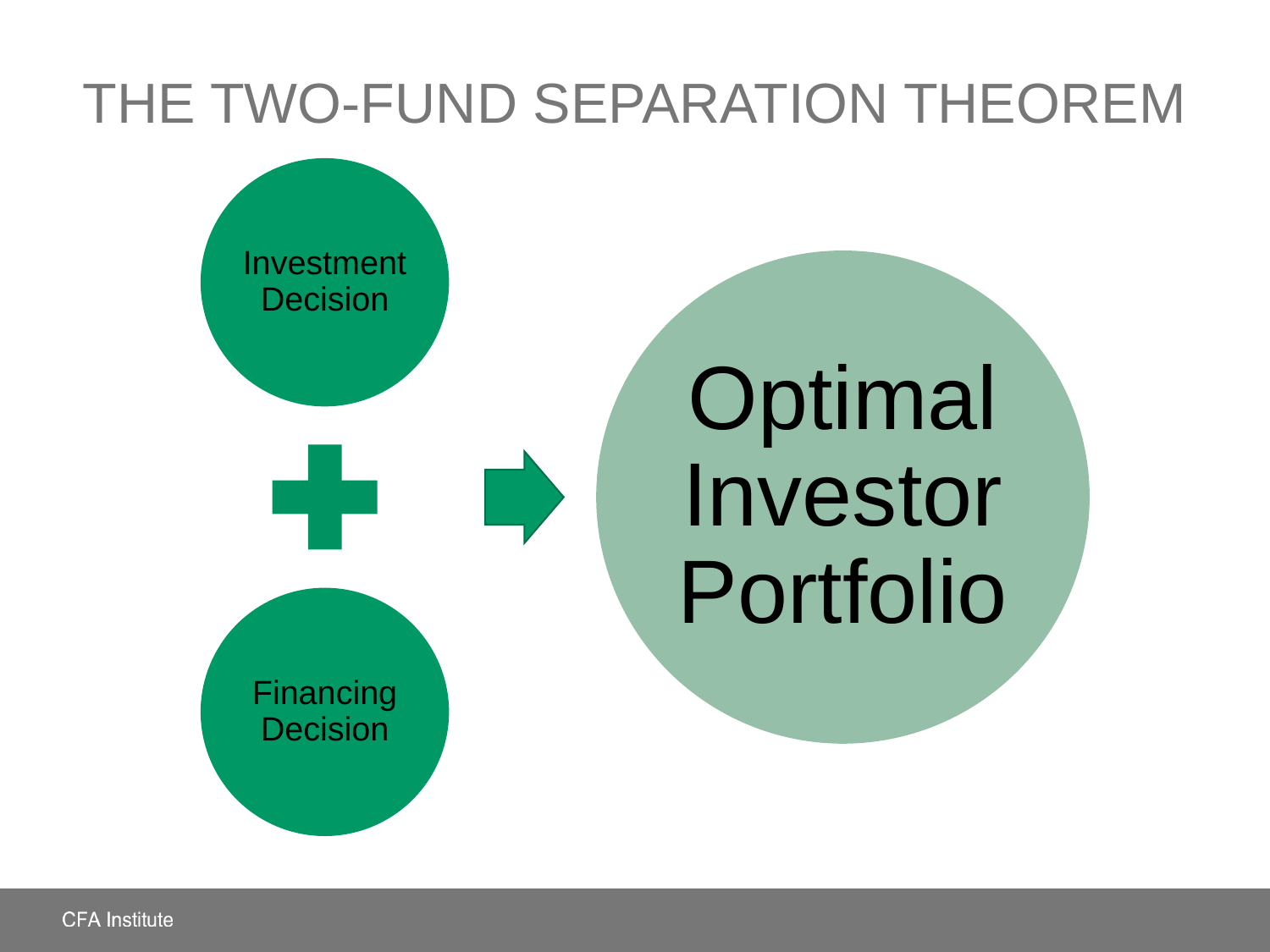

# The Two-Fund Separation Theorem
Investment Decision

Financing Decision

Optimal Investor Portfolio